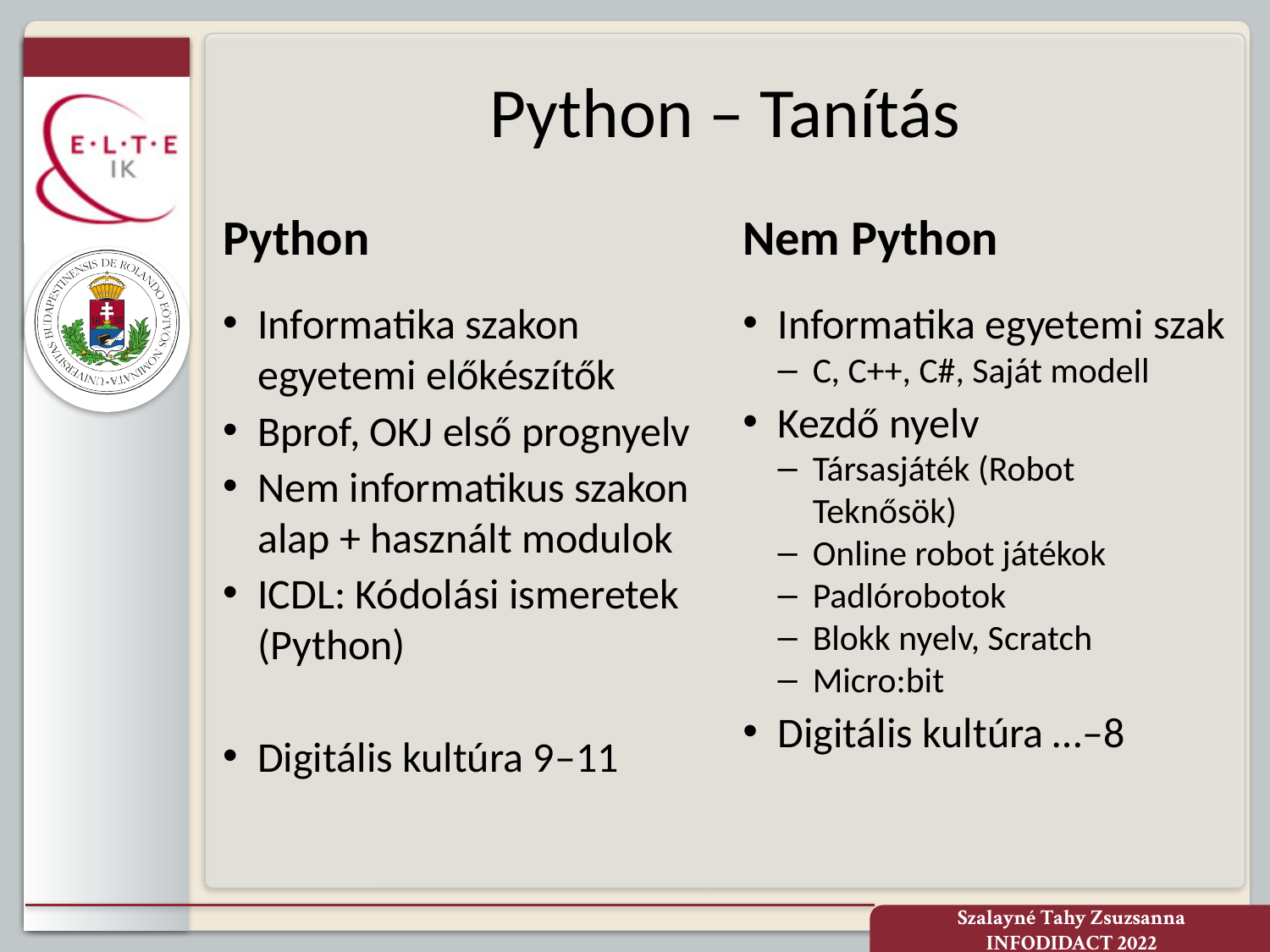

# Python – Tanítás
Python
Nem Python
Informatika szakon egyetemi előkészítők
Bprof, OKJ első prognyelv
Nem informatikus szakon alap + használt modulok
ICDL: Kódolási ismeretek (Python)

Digitális kultúra 9–11

Informatika egyetemi szak
C, C++, C#, Saját modell
Kezdő nyelv
Társasjáték (Robot Teknősök)
Online robot játékok
Padlórobotok
Blokk nyelv, Scratch
Micro:bit
Digitális kultúra …–8
Szalayné Tahy Zsuzsanna INFODIDACT 2022